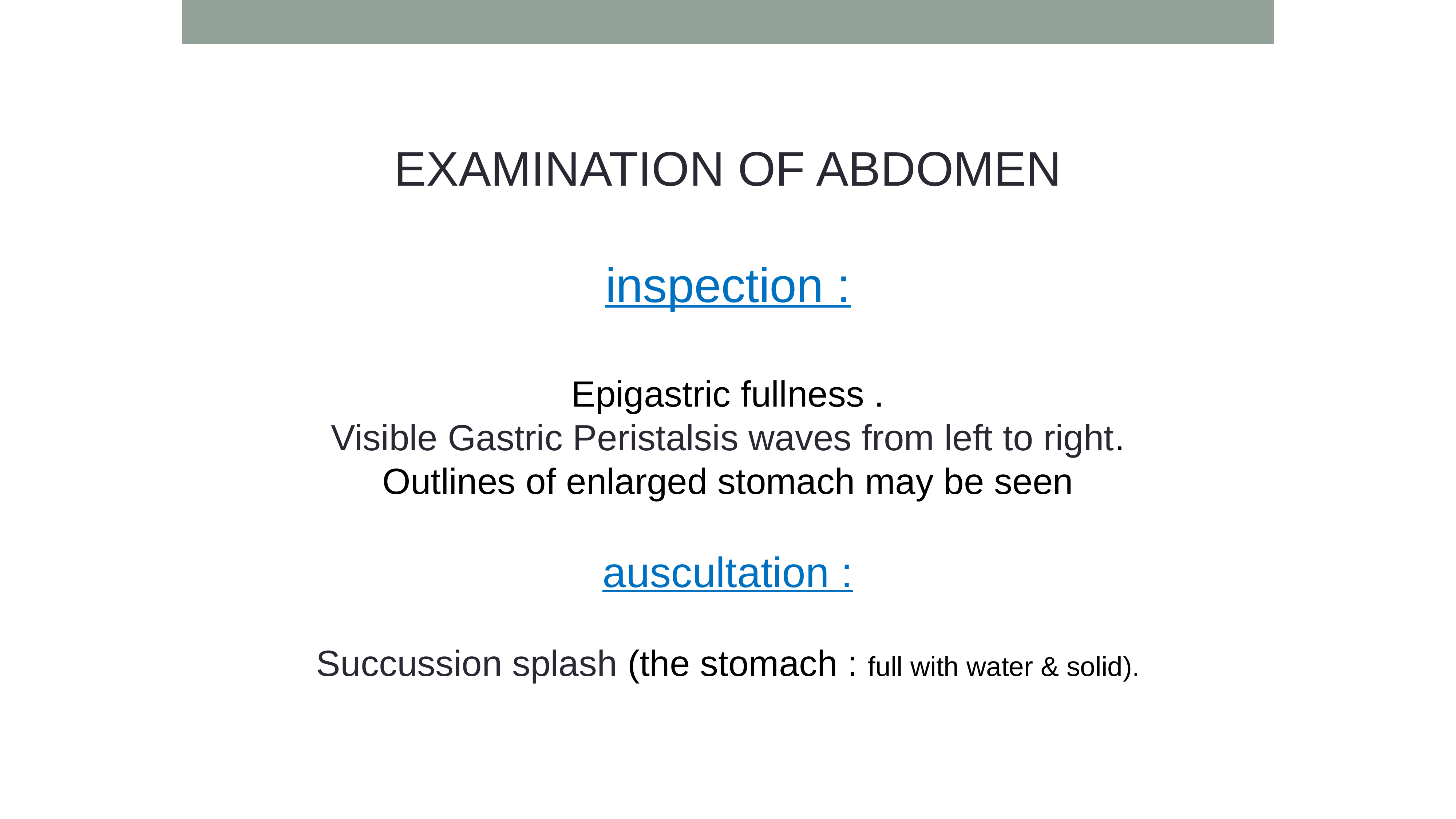

# EXAMINATION OF ABDOMEN inspection : Epigastric fullness . Visible Gastric Peristalsis waves from left to right. Outlines of enlarged stomach may be seen auscultation : Succussion splash (the stomach : full with water & solid).